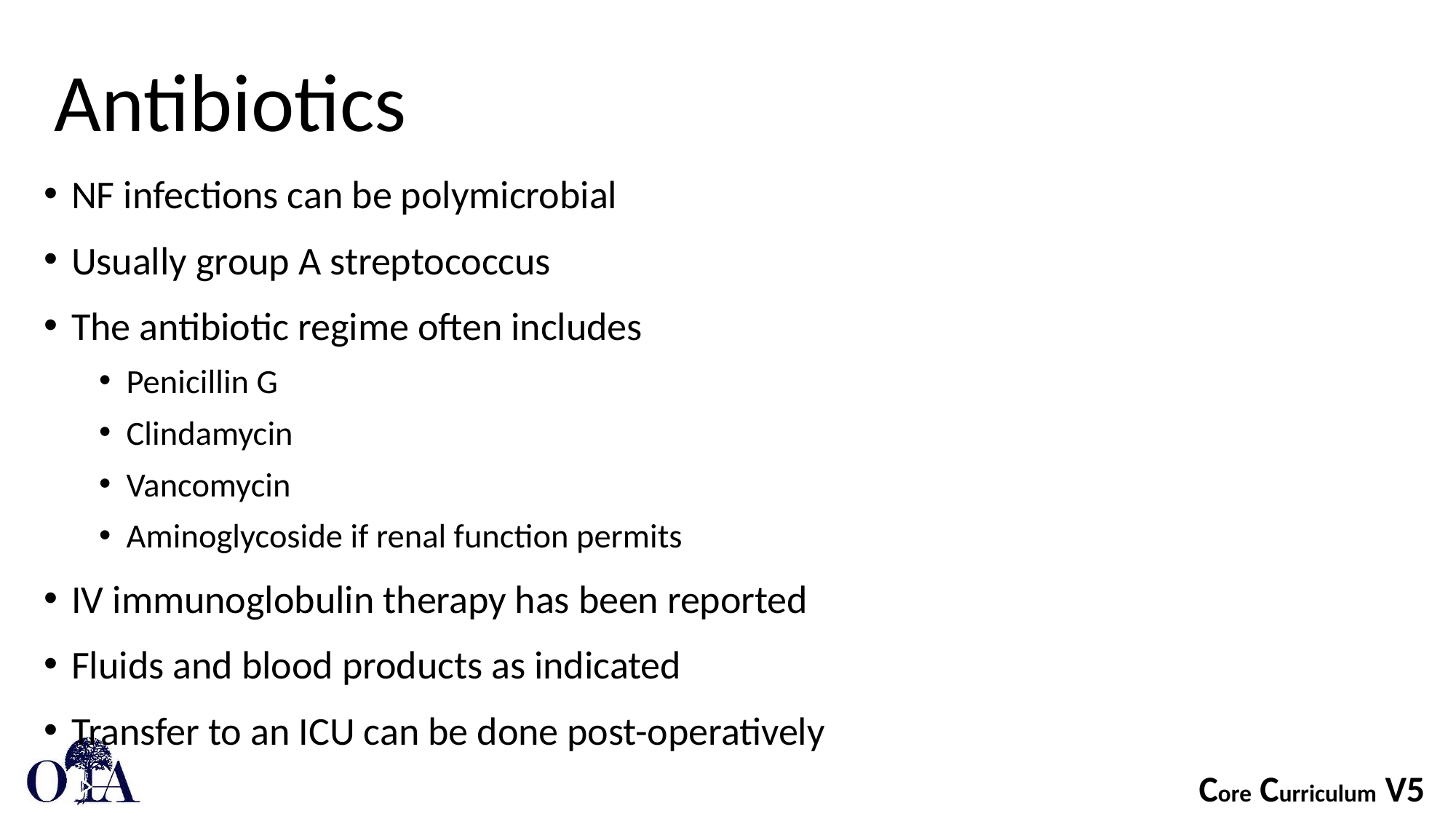

# Antibiotics
NF infections can be polymicrobial
Usually group A streptococcus
The antibiotic regime often includes
Penicillin G
Clindamycin
Vancomycin
Aminoglycoside if renal function permits
IV immunoglobulin therapy has been reported
Fluids and blood products as indicated
Transfer to an ICU can be done post-operatively